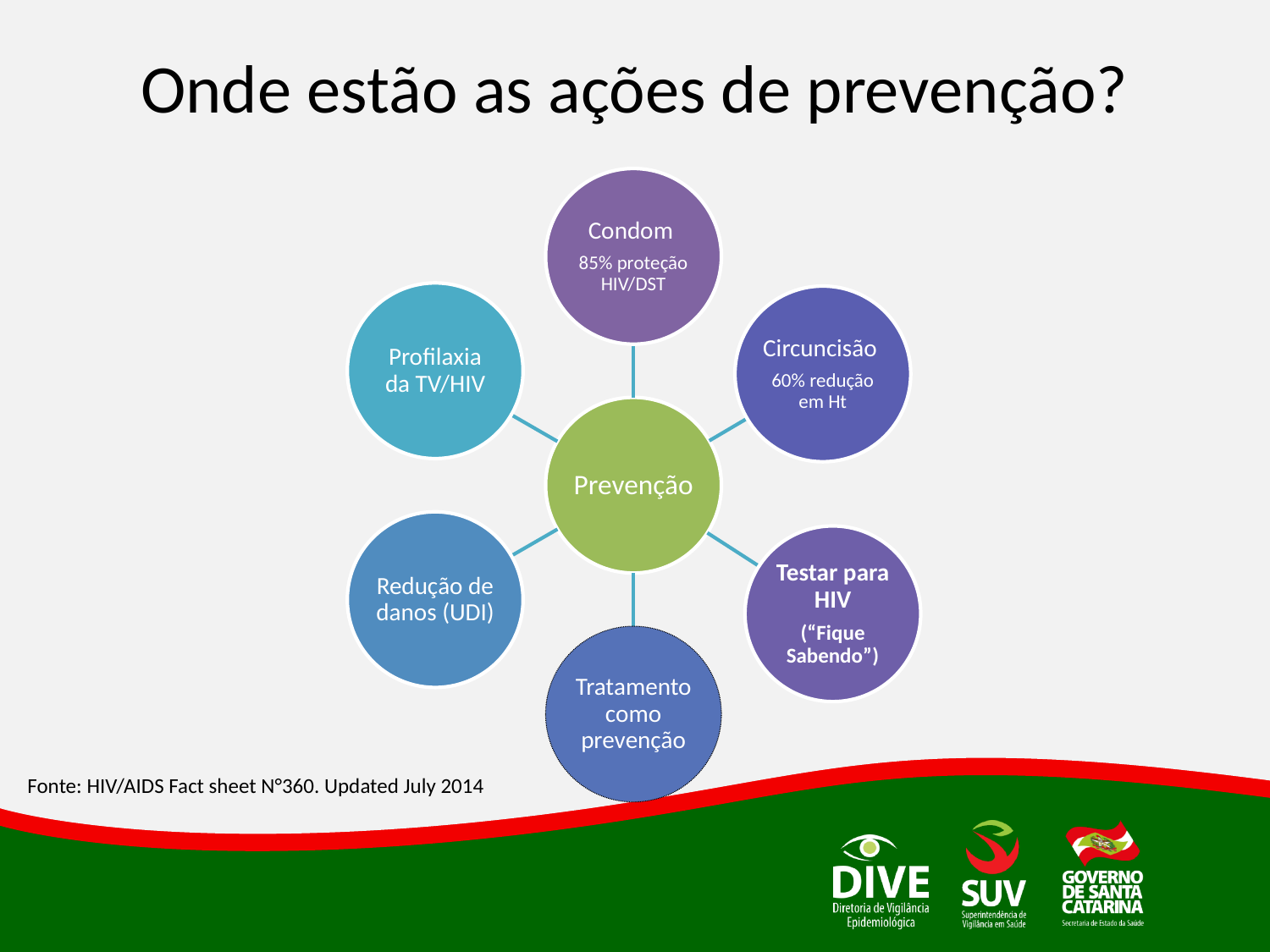

# Onde estão as ações de prevenção?
Prevenção

Condom
85% proteção HIV/DST

Testar para HIV
(“Fique Sabendo”)

Circuncisão
60% redução em Ht

Tratamento como prevenção

Redução de danos (UDI)

Profilaxia da TV/HIV
Fonte: HIV/AIDS Fact sheet N°360. Updated July 2014